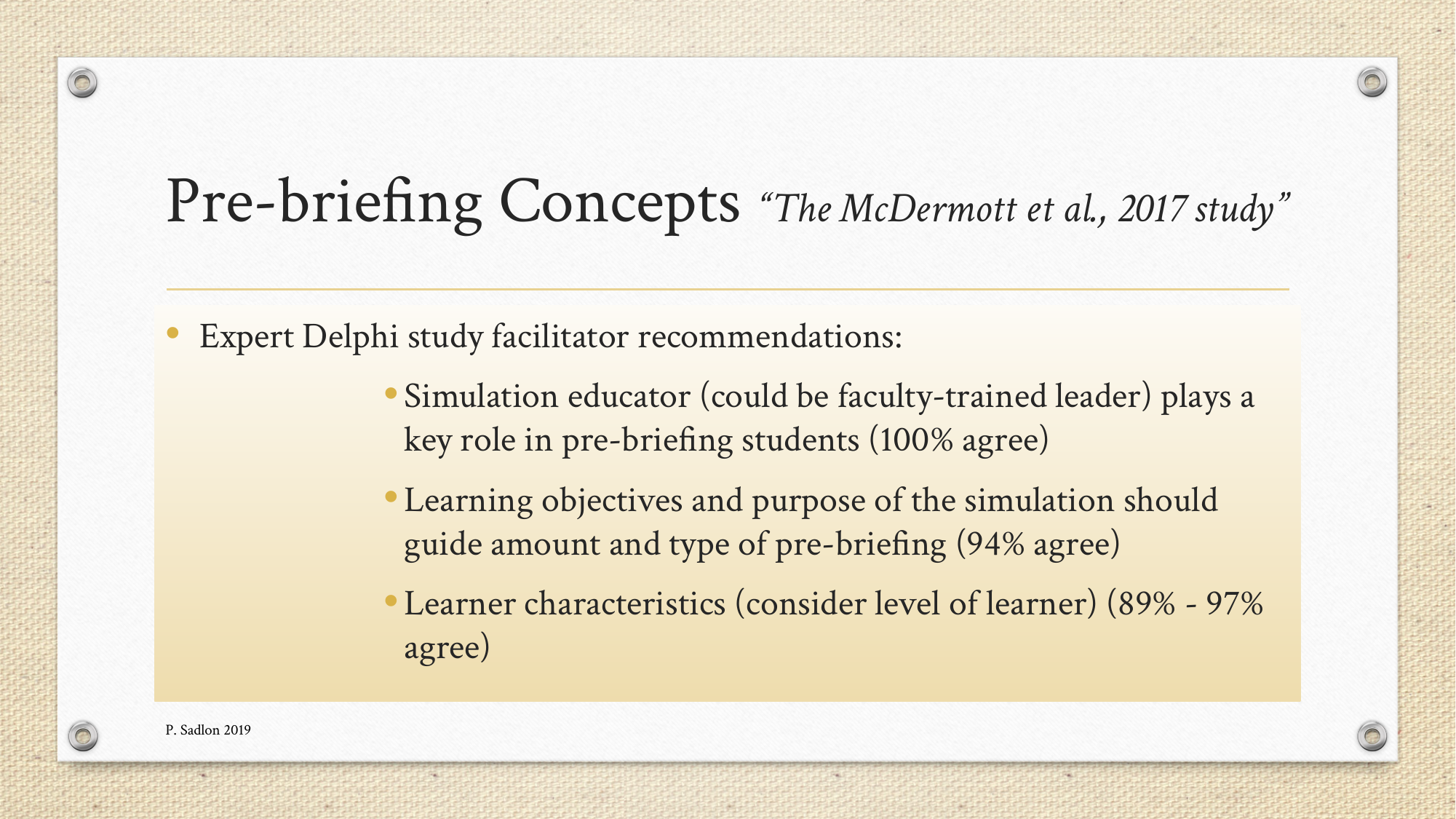

# Pre-briefing Concepts “The McDermott et al., 2017 study”
Expert Delphi study facilitator recommendations:
Simulation educator (could be faculty-trained leader) plays a key role in pre-briefing students (100% agree)
Learning objectives and purpose of the simulation should guide amount and type of pre-briefing (94% agree)
Learner characteristics (consider level of learner) (89% - 97% agree)

P. Sadlon 2019